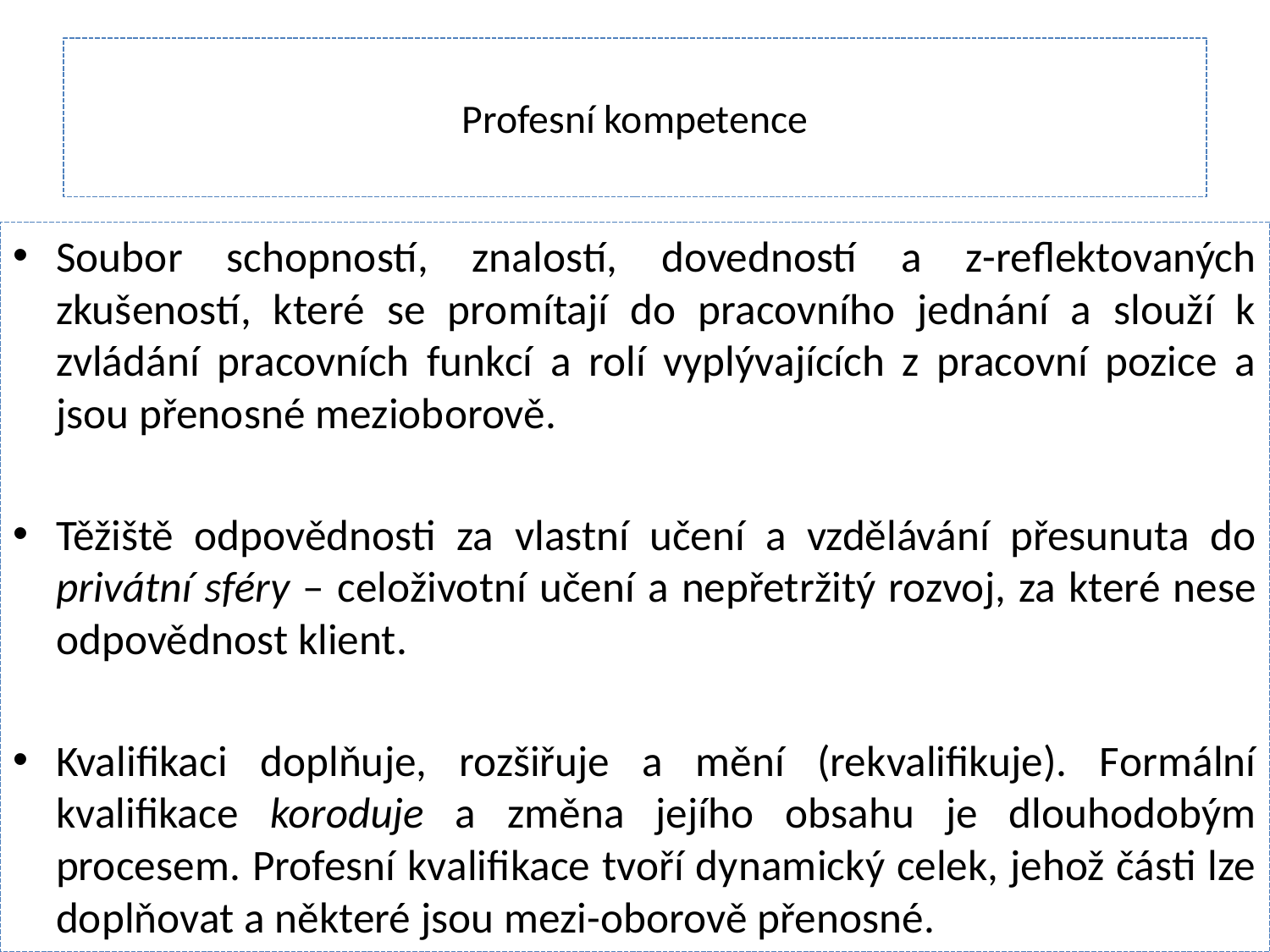

# Profesní kompetence
Soubor schopností, znalostí, dovedností a z-reflektovaných zkušeností, které se promítají do pracovního jednání a slouží k zvládání pracovních funkcí a rolí vyplývajících z pracovní pozice a jsou přenosné mezioborově.

Těžiště odpovědnosti za vlastní učení a vzdělávání přesunuta do privátní sféry – celoživotní učení a nepřetržitý rozvoj, za které nese odpovědnost klient.

Kvalifikaci doplňuje, rozšiřuje a mění (rekvalifikuje). Formální kvalifikace koroduje a změna jejího obsahu je dlouhodobým procesem. Profesní kvalifikace tvoří dynamický celek, jehož části lze doplňovat a některé jsou mezi-oborově přenosné.